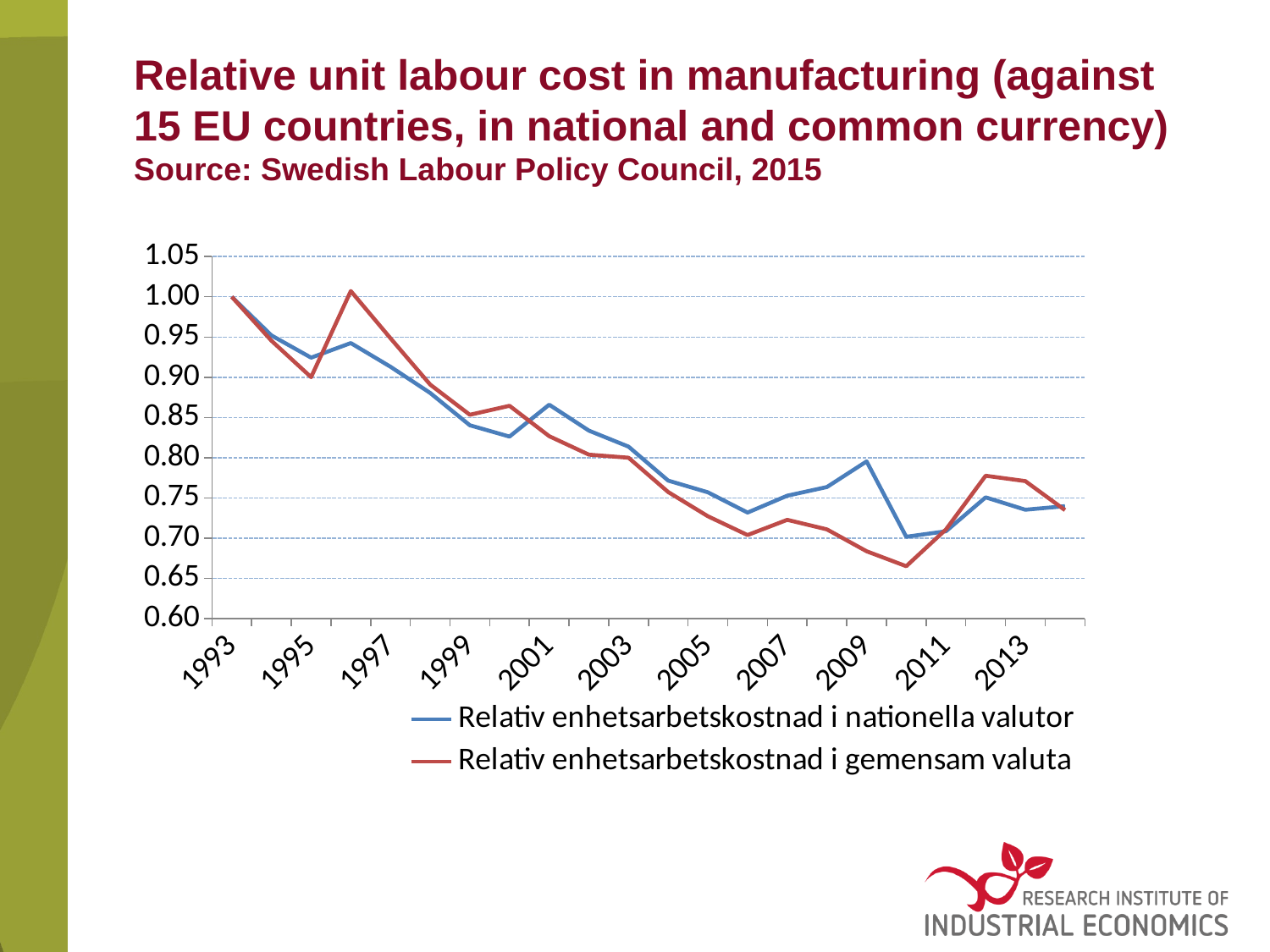

# Relative unit labour cost in manufacturing (against 15 EU countries, in national and common currency) Source: Swedish Labour Policy Council, 2015

### Chart

| Category | Relativ enhetsarbetskostnad i nationella valutor  | Relativ enhetsarbetskostnad i gemensam valuta |
|---|---|---|
| 1993 | 1.0 | 1.0 |
| 1994 | 0.952043540768125 | 0.9454415663879256 |
| 1995 | 0.9243553585817889 | 0.9001471309465423 |
| 1996 | 0.9424948392804482 | 1.0071428571428571 |
| 1997 | 0.9130779916650128 | 0.9484642341785199 |
| 1998 | 0.8805123692187348 | 0.890966656772534 |
| 1999 | 0.8403623258985098 | 0.853412462908012 |
| 2000 | 0.8263252291749702 | 0.8645746455379484 |
| 2001 | 0.8659289002056606 | 0.8268187768842342 |
| 2002 | 0.833673568581705 | 0.8038241634642422 |
| 2003 | 0.8138152766952456 | 0.8000191552533282 |
| 2004 | 0.7715705765407556 | 0.7573421797248513 |
| 2005 | 0.7570401437986819 | 0.7272640061396777 |
| 2006 | 0.731764705882353 | 0.7038276099576897 |
| 2007 | 0.7527974540601581 | 0.7227478809383009 |
| 2008 | 0.7635848318999218 | 0.710919017288444 |
| 2009 | 0.7954383464005702 | 0.6837187930770409 |
| 2010 | 0.7017001545595054 | 0.6651405548942405 |
| 2011 | 0.7085451701212359 | 0.7108386463952918 |
| 2012 | 0.7507587253414264 | 0.7776031434184676 |
| 2013 | 0.7353215284249768 | 0.7709595466093414 |
| 2014 | 0.7397628312025198 | 0.7347934112450538 |